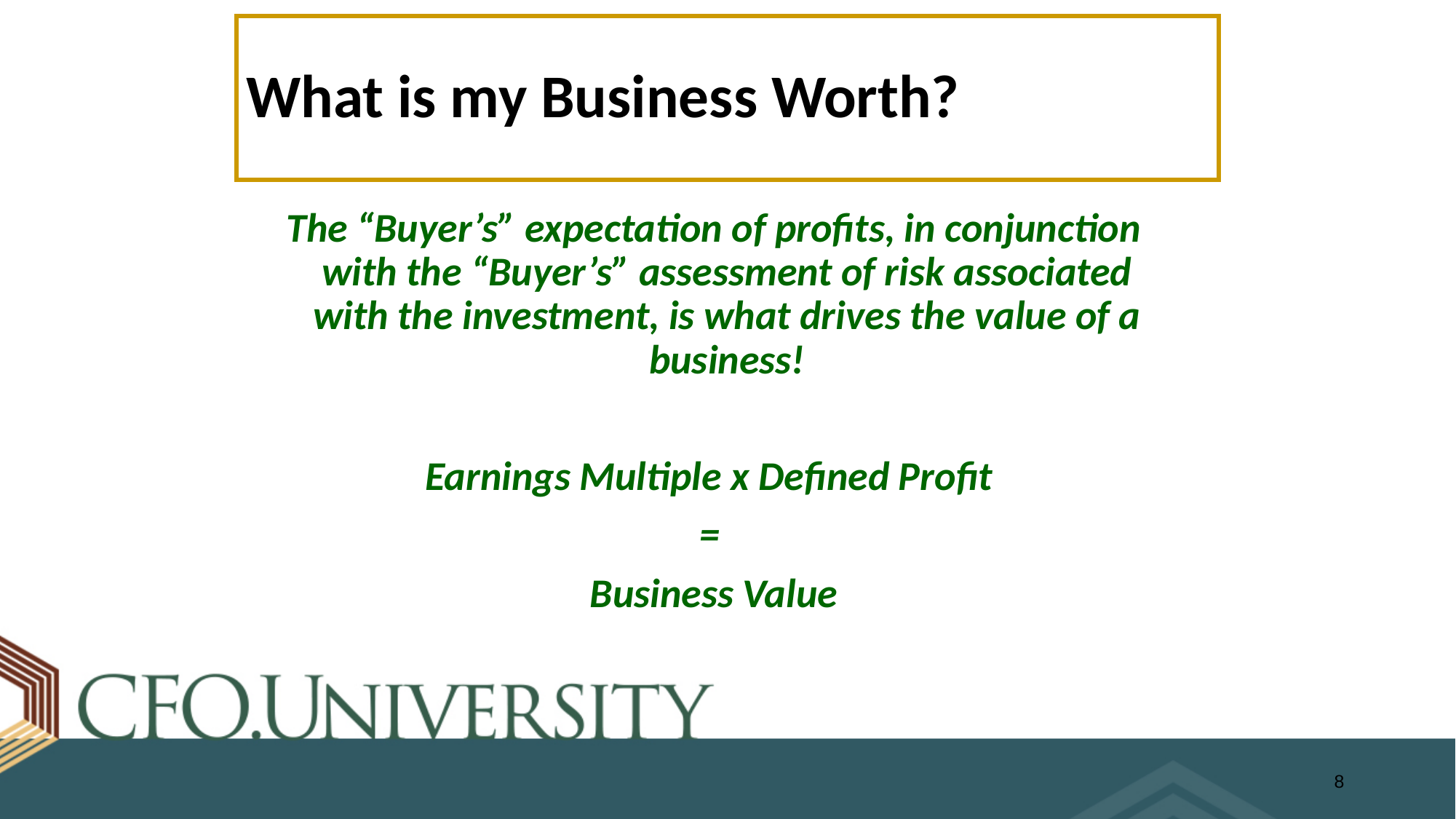

# What is my Business Worth?
The “Buyer’s” expectation of profits, in conjunction with the “Buyer’s” assessment of risk associated with the investment, is what drives the value of a business!

Earnings Multiple x Defined Profit
=
Business Value
8